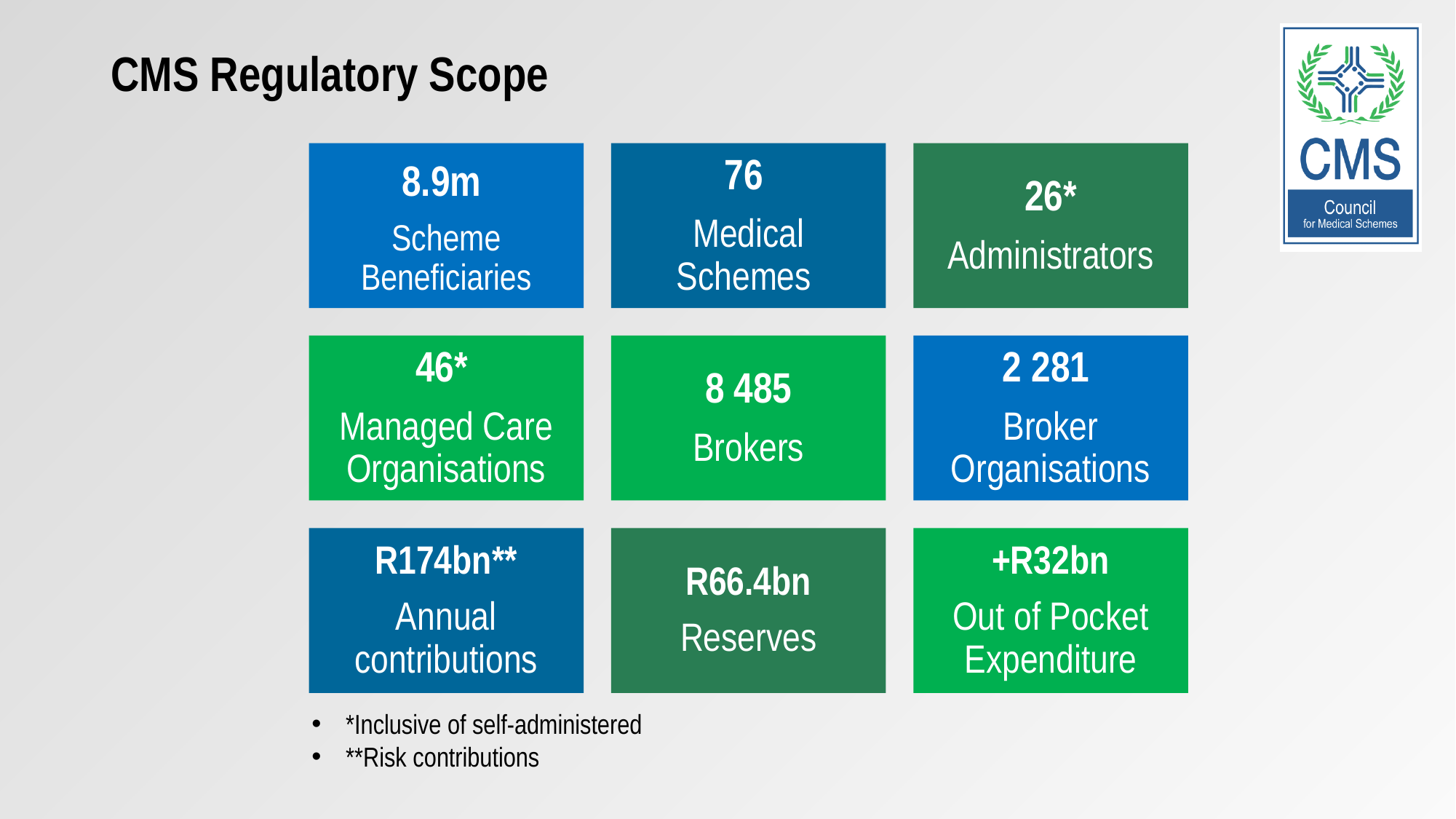

# CMS Regulatory Scope
8.9m
Scheme Beneficiaries
76
Medical Schemes
26*
Administrators
46*
Managed Care Organisations
8 485
Brokers
2 281
Broker Organisations
R174bn**
Annual contributions
R66.4bn
Reserves
+R32bn
Out of Pocket Expenditure
*Inclusive of self-administered
**Risk contributions